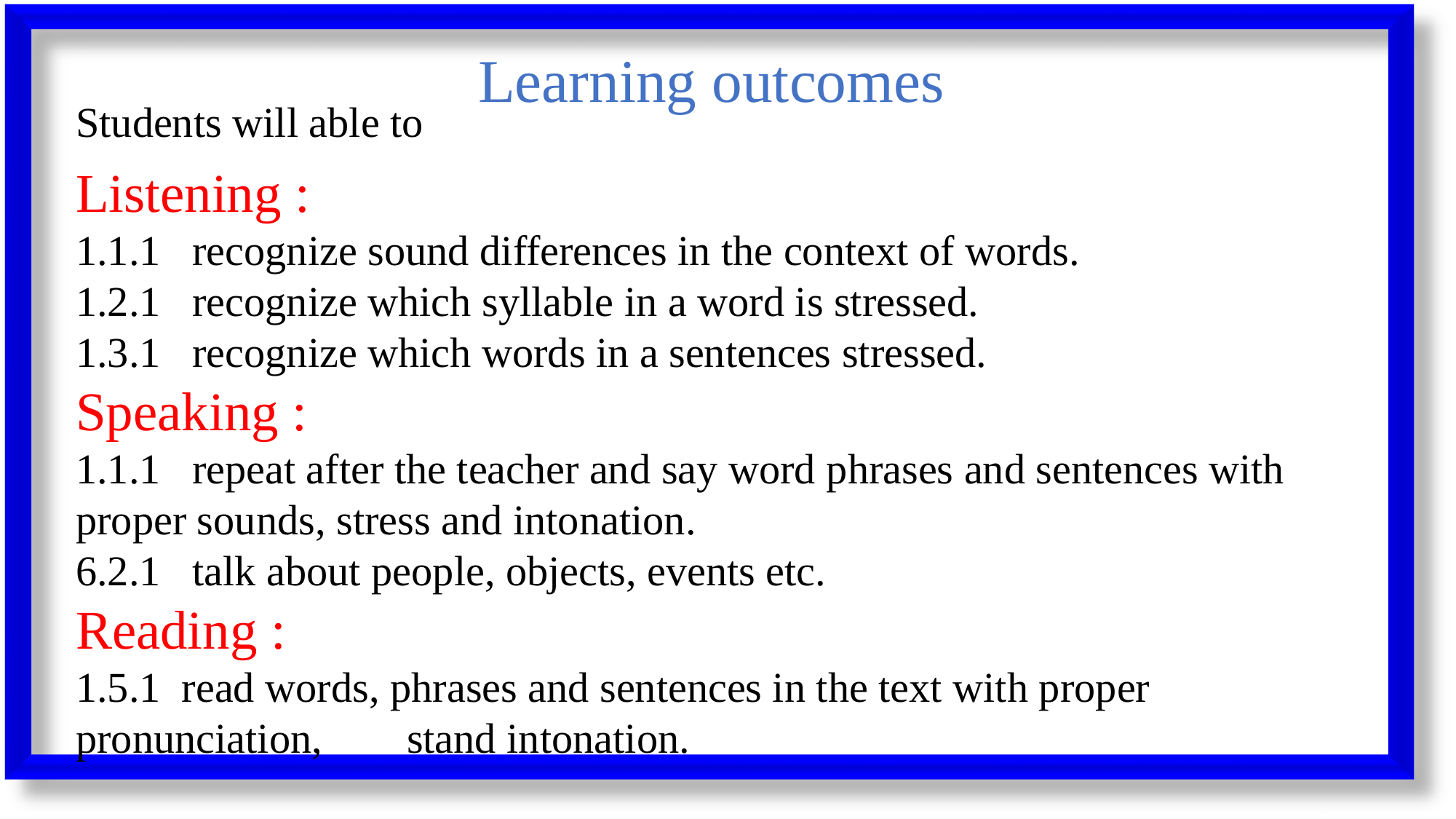

Learning outcomes
Students will able to
Listening :
1.1.1   recognize sound differences in the context of words.
1.2.1   recognize which syllable in a word is stressed.
1.3.1   recognize which words in a sentences stressed.
Speaking :
1.1.1   repeat after the teacher and say word phrases and sentences with proper sounds, stress and intonation.
6.2.1   talk about people, objects, events etc.
Reading :
1.5.1  read words, phrases and sentences in the text with proper pronunciation,        stand intonation.